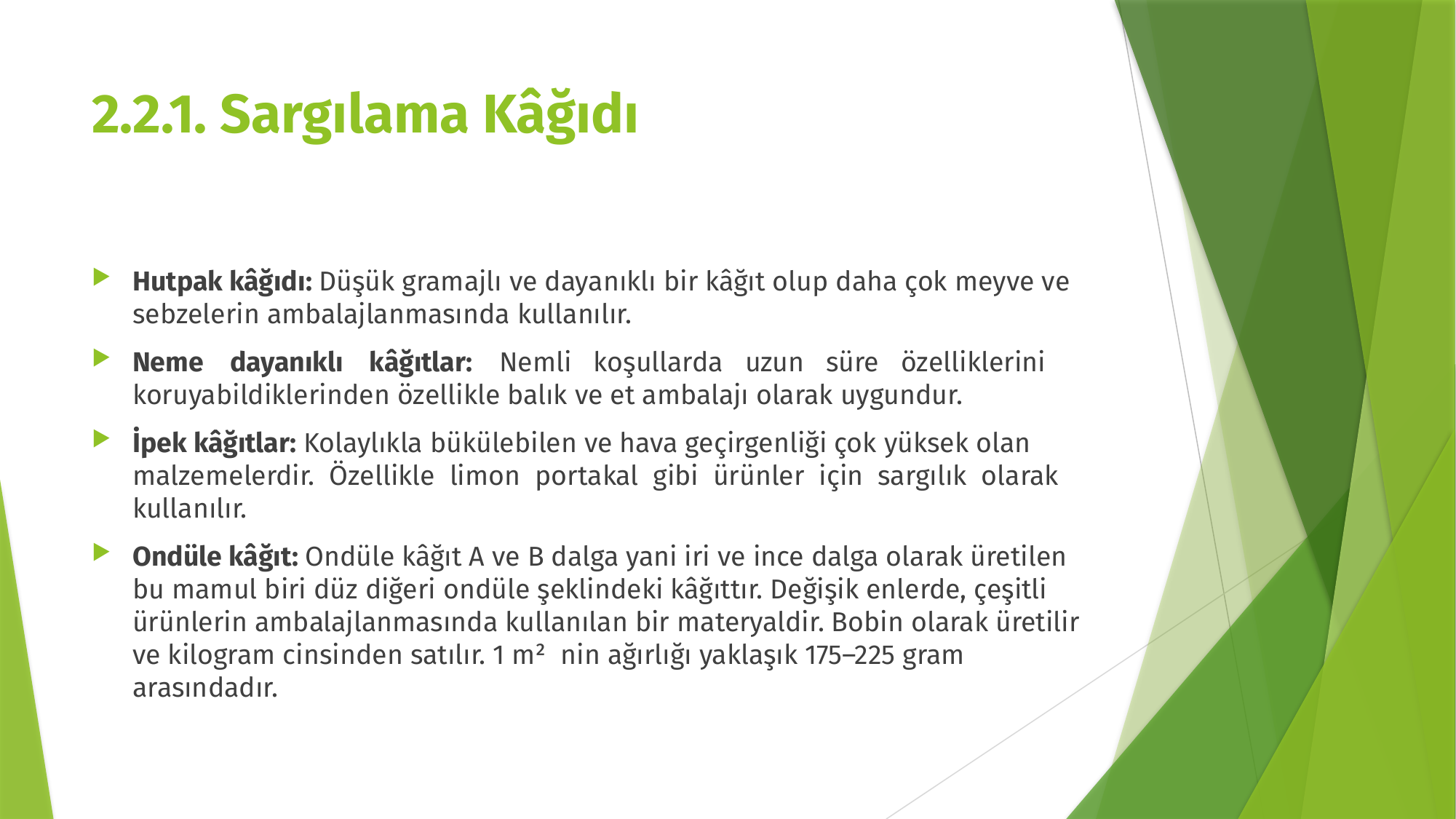

# 2.2.1. Sargılama Kâğıdı
Hutpak kâğıdı: Düşük gramajlı ve dayanıklı bir kâğıt olup daha çok meyve ve sebzelerin ambalajlanmasında kullanılır.
Neme    dayanıklı    kâğıtlar:    Nemli   koşullarda   uzun   süre   özelliklerini koruyabildiklerinden özellikle balık ve et ambalajı olarak uygundur.
İpek kâğıtlar: Kolaylıkla bükülebilen ve hava geçirgenliği çok yüksek olan malzemelerdir.  Özellikle  limon  portakal  gibi  ürünler  için  sargılık  olarak kullanılır.
Ondüle kâğıt: Ondüle kâğıt A ve B dalga yani iri ve ince dalga olarak üretilen bu mamul biri düz diğeri ondüle şeklindeki kâğıttır. Değişik enlerde, çeşitli ürünlerin ambalajlanmasında kullanılan bir materyaldir. Bobin olarak üretilir ve kilogram cinsinden satılır. 1 m²  nin ağırlığı yaklaşık 175–225 gram arasındadır.